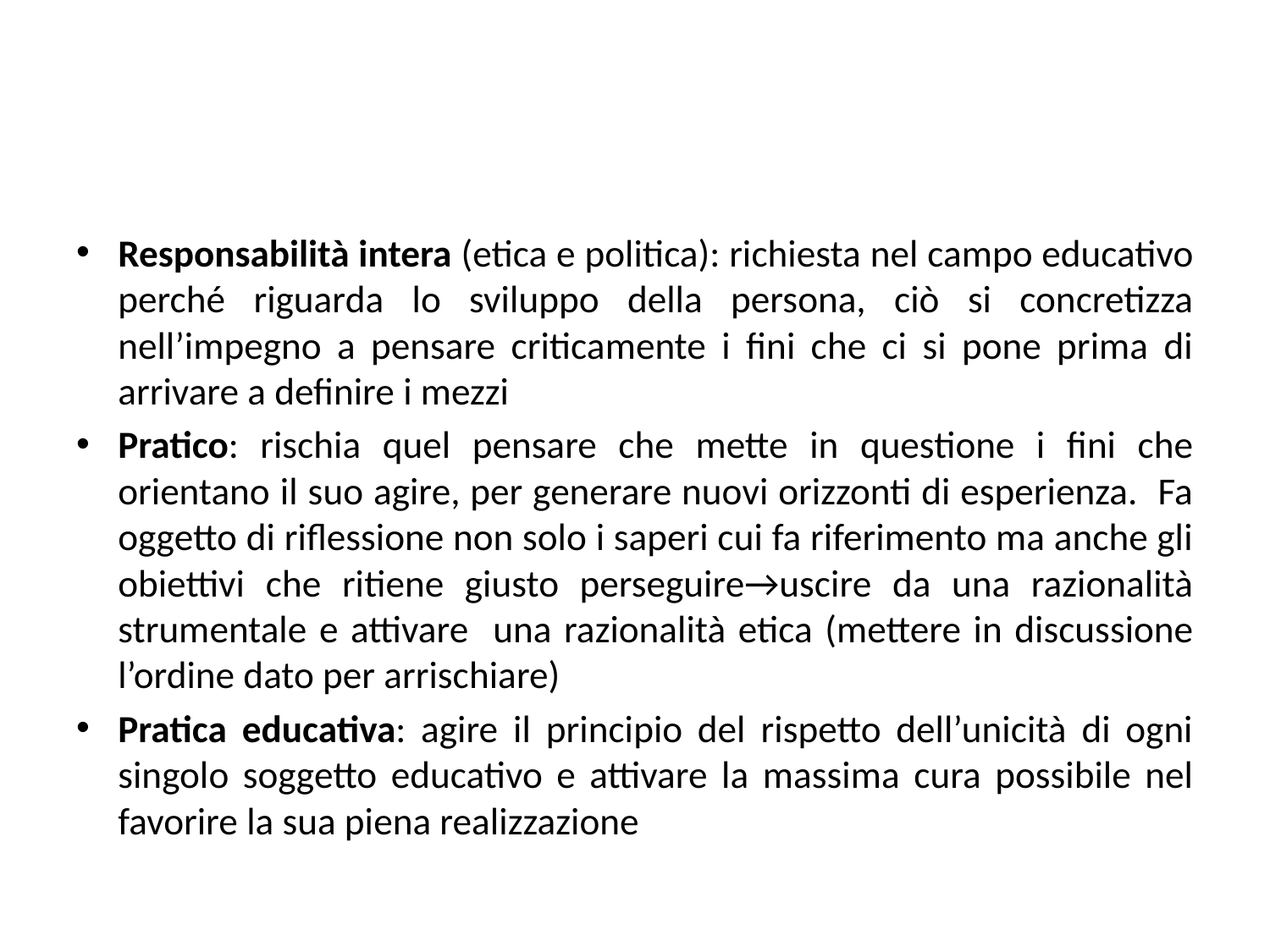

Responsabilità intera (etica e politica): richiesta nel campo educativo perché riguarda lo sviluppo della persona, ciò si concretizza nell’impegno a pensare criticamente i fini che ci si pone prima di arrivare a definire i mezzi
Pratico: rischia quel pensare che mette in questione i fini che orientano il suo agire, per generare nuovi orizzonti di esperienza.  Fa oggetto di riflessione non solo i saperi cui fa riferimento ma anche gli obiettivi che ritiene giusto perseguire→uscire da una razionalità strumentale e attivare  una razionalità etica (mettere in discussione l’ordine dato per arrischiare)
Pratica educativa: agire il principio del rispetto dell’unicità di ogni singolo soggetto educativo e attivare la massima cura possibile nel favorire la sua piena realizzazione